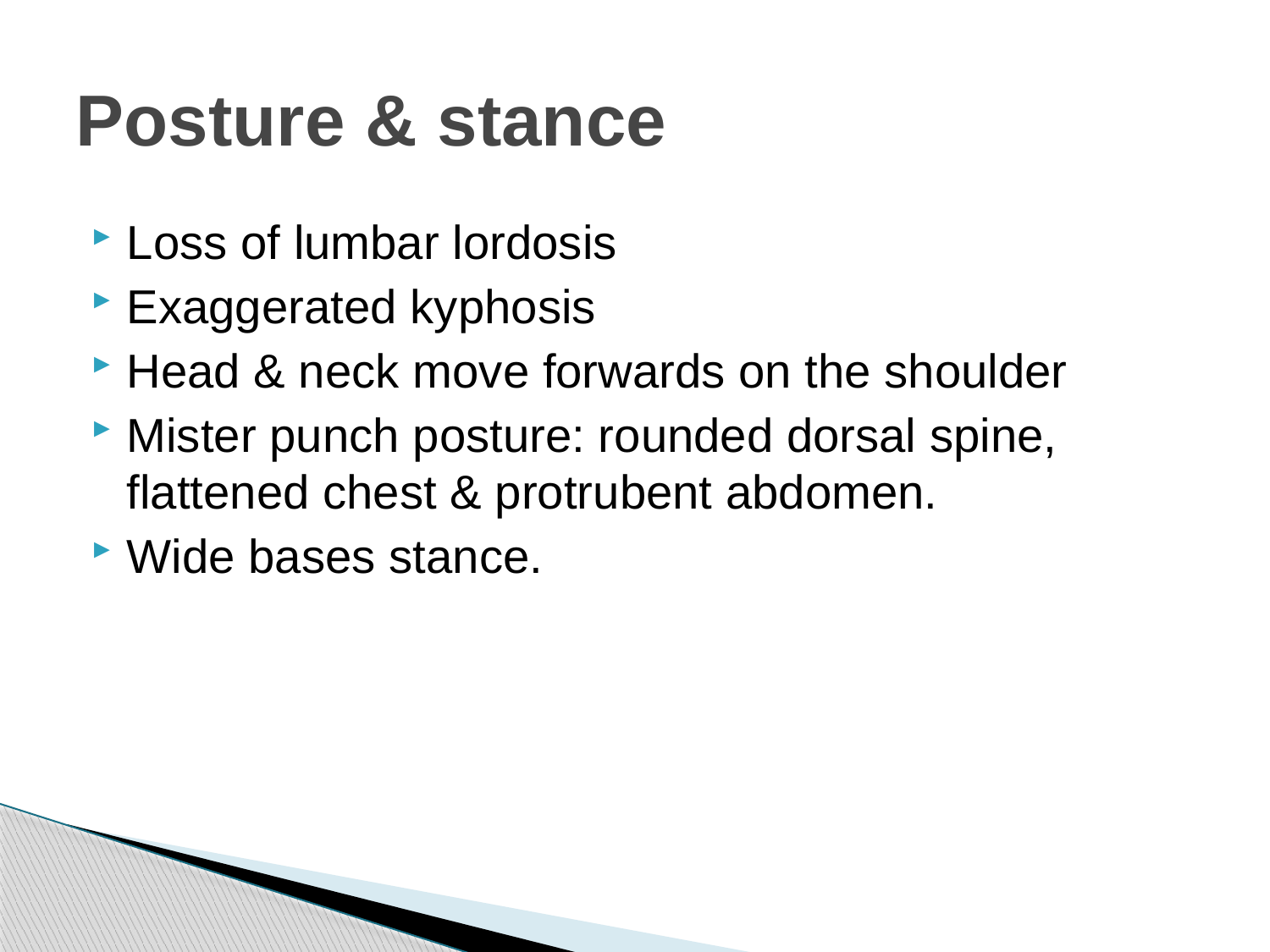

# Posture & stance
Loss of lumbar lordosis
Exaggerated kyphosis
Head & neck move forwards on the shoulder
Mister punch posture: rounded dorsal spine, flattened chest & protrubent abdomen.
Wide bases stance.